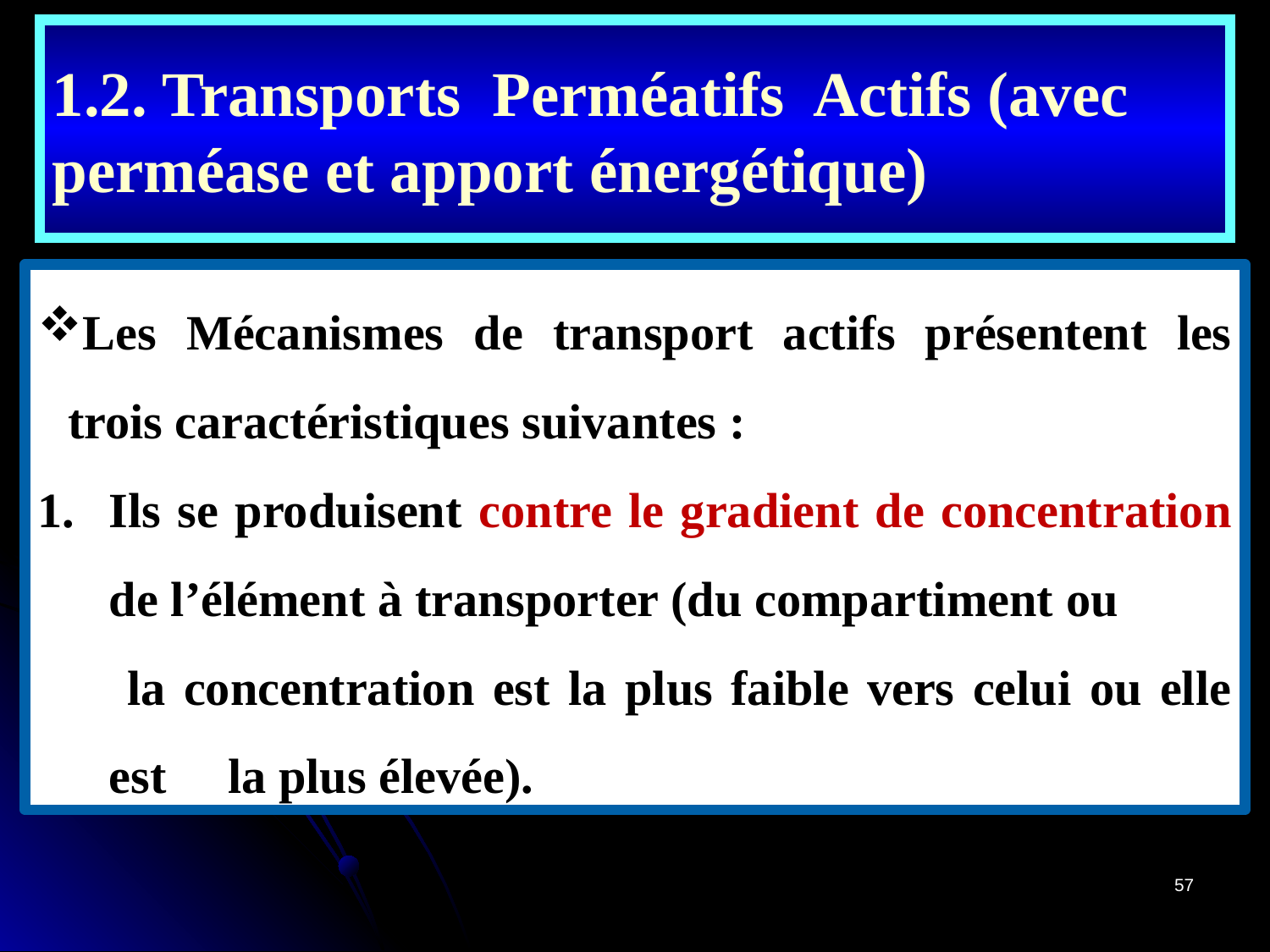

1.2. Transports  Perméatifs  Actifs (avec perméase et apport énergétique)
Les Mécanismes de transport actifs présentent les trois caractéristiques suivantes :
Ils se produisent contre le gradient de concentration de l’élément à transporter (du compartiment ou           la concentration est la plus faible vers celui ou elle est     la plus élevée).
57